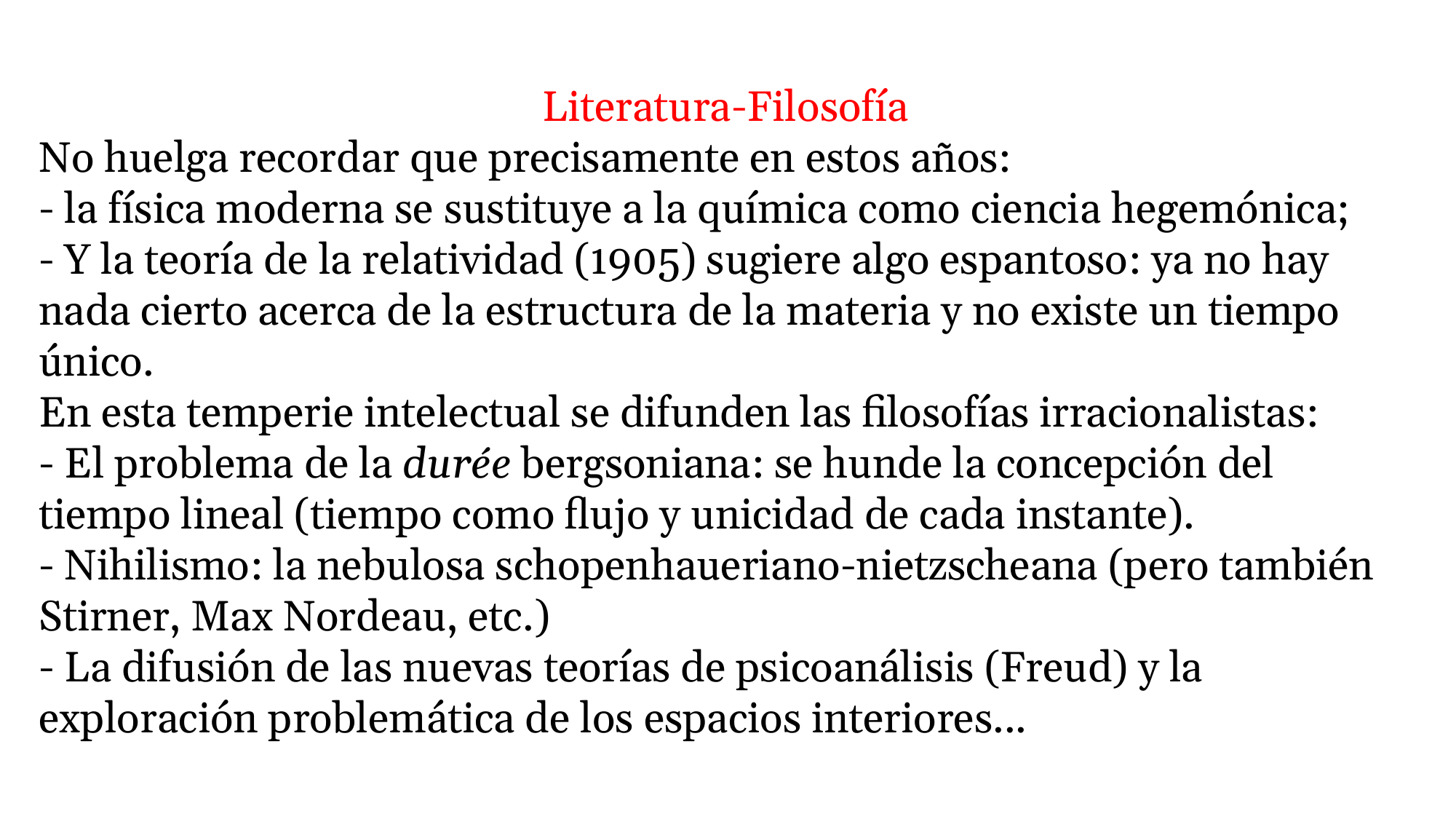

Literatura-Filosofía
No huelga recordar que precisamente en estos años:
- la física moderna se sustituye a la química como ciencia hegemónica;
- Y la teoría de la relatividad (1905) sugiere algo espantoso: ya no hay nada cierto acerca de la estructura de la materia y no existe un tiempo único.
En esta temperie intelectual se difunden las filosofías irracionalistas:
- El problema de la durée bergsoniana: se hunde la concepción del tiempo lineal (tiempo como flujo y unicidad de cada instante).
- Nihilismo: la nebulosa schopenhaueriano-nietzscheana (pero también Stirner, Max Nordeau, etc.)
- La difusión de las nuevas teorías de psicoanálisis (Freud) y la exploración problemática de los espacios interiores...